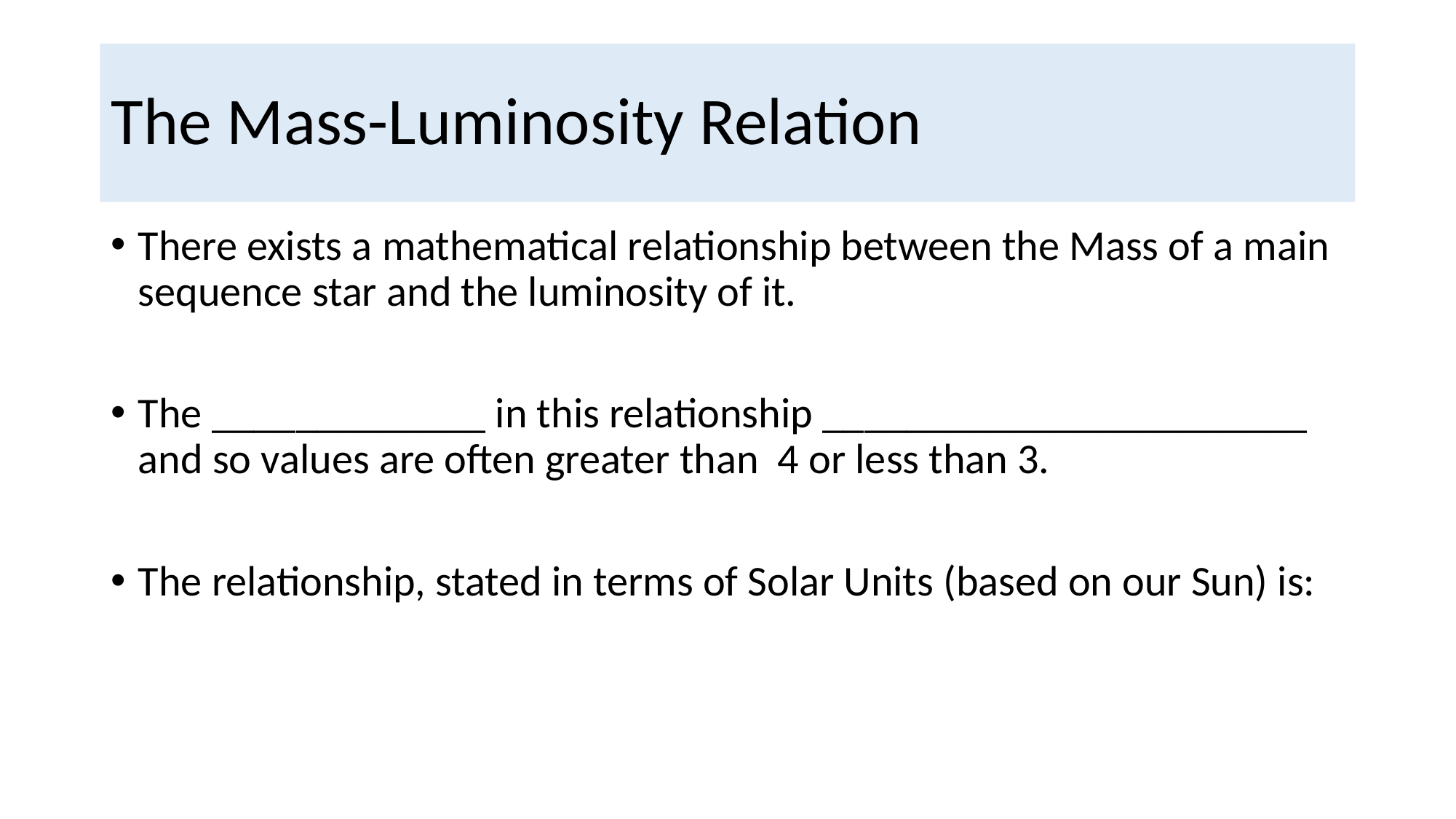

# The Mass-Luminosity Relation
There exists a mathematical relationship between the Mass of a main sequence star and the luminosity of it.

The _____________ in this relationship _______________________ and so values are often greater than  4 or less than 3.

The relationship, stated in terms of Solar Units (based on our Sun) is: